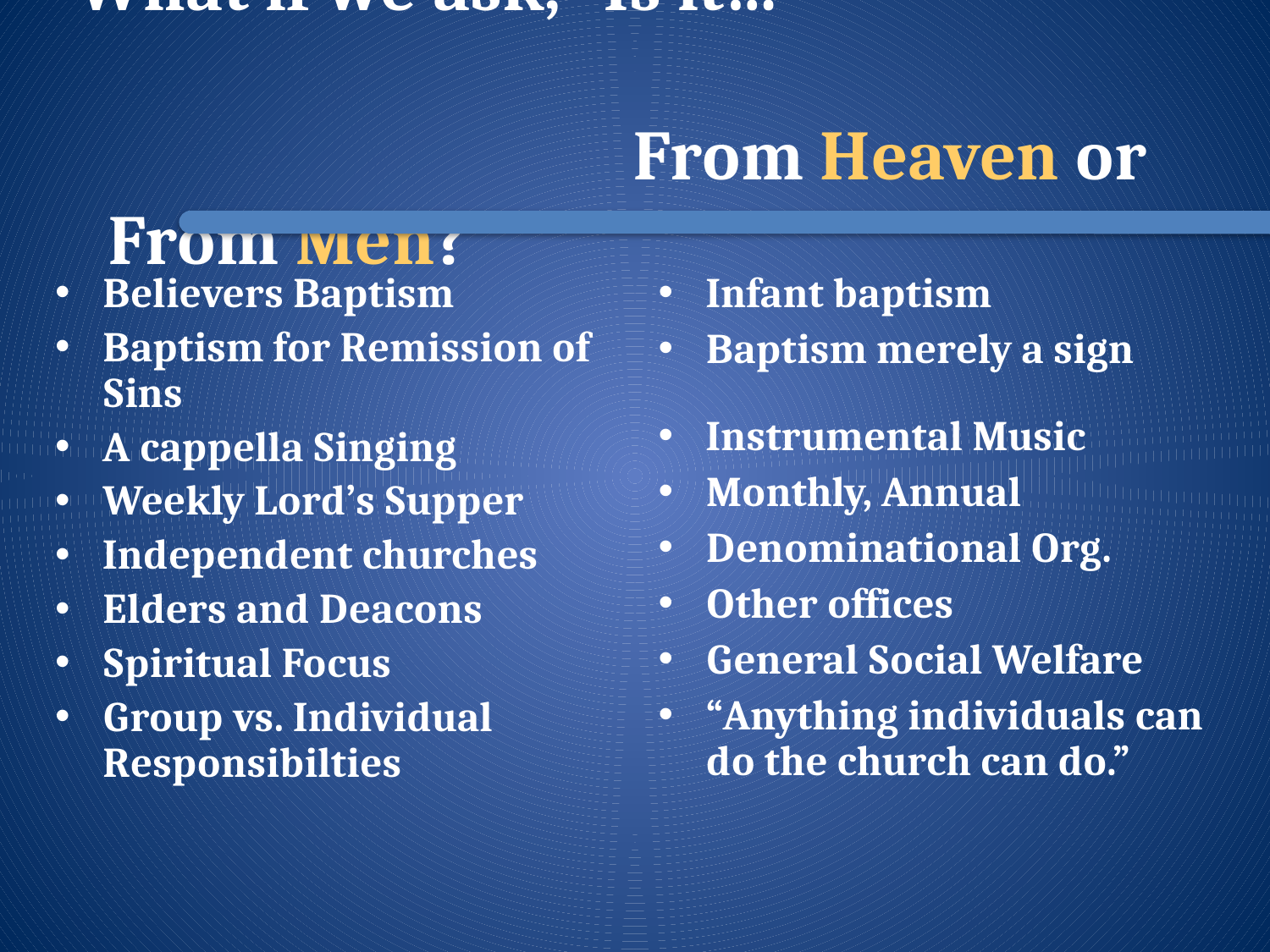

# What if we ask, “Is it…                                                                                                                                    From Heaven or From Men?”
Believers Baptism
Baptism for Remission of Sins
A cappella Singing
Weekly Lord’s Supper
Independent churches
Elders and Deacons
Spiritual Focus
Group vs. Individual Responsibilties
Infant baptism
Baptism merely a sign
Instrumental Music
Monthly, Annual
Denominational Org.
Other offices
General Social Welfare
“Anything individuals can do the church can do.”